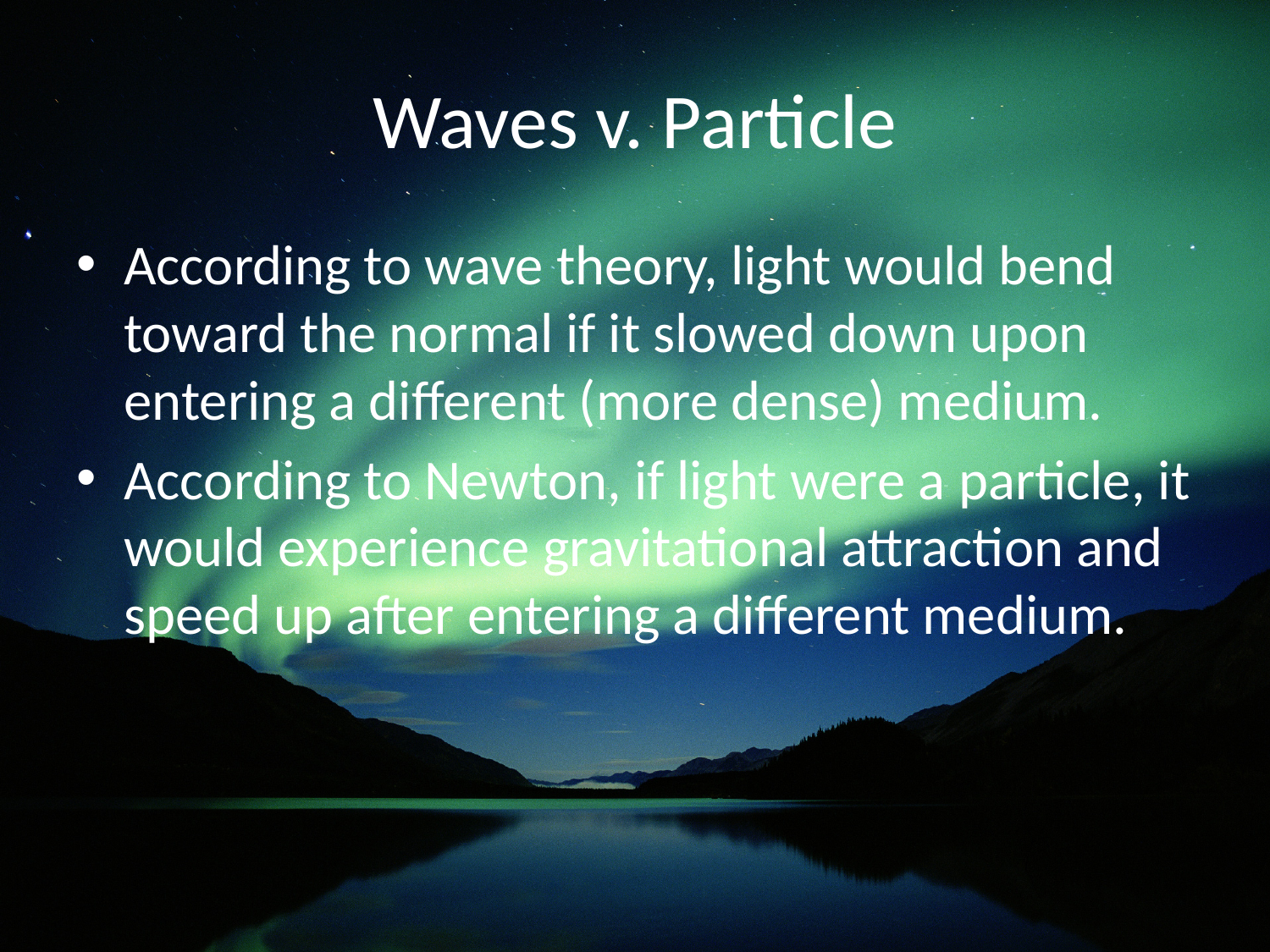

# Waves v. Particle
According to wave theory, light would bend toward the normal if it slowed down upon entering a different (more dense) medium.
According to Newton, if light were a particle, it would experience gravitational attraction and speed up after entering a different medium.